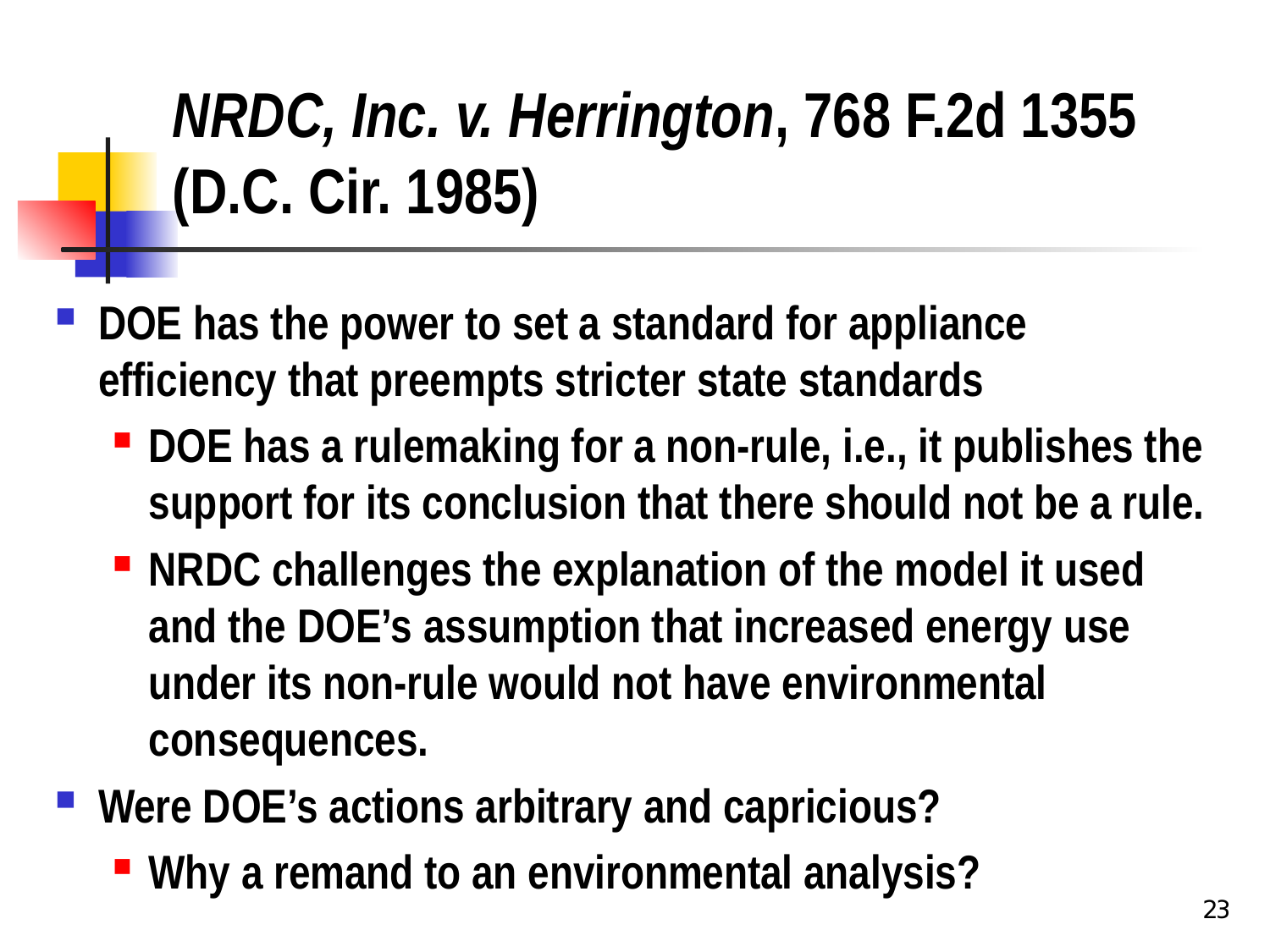

# NRDC, Inc. v. Herrington, 768 F.2d 1355 (D.C. Cir. 1985)
DOE has the power to set a standard for appliance efficiency that preempts stricter state standards
DOE has a rulemaking for a non-rule, i.e., it publishes the support for its conclusion that there should not be a rule.
NRDC challenges the explanation of the model it used and the DOE’s assumption that increased energy use under its non-rule would not have environmental consequences.
Were DOE’s actions arbitrary and capricious?
Why a remand to an environmental analysis?
23